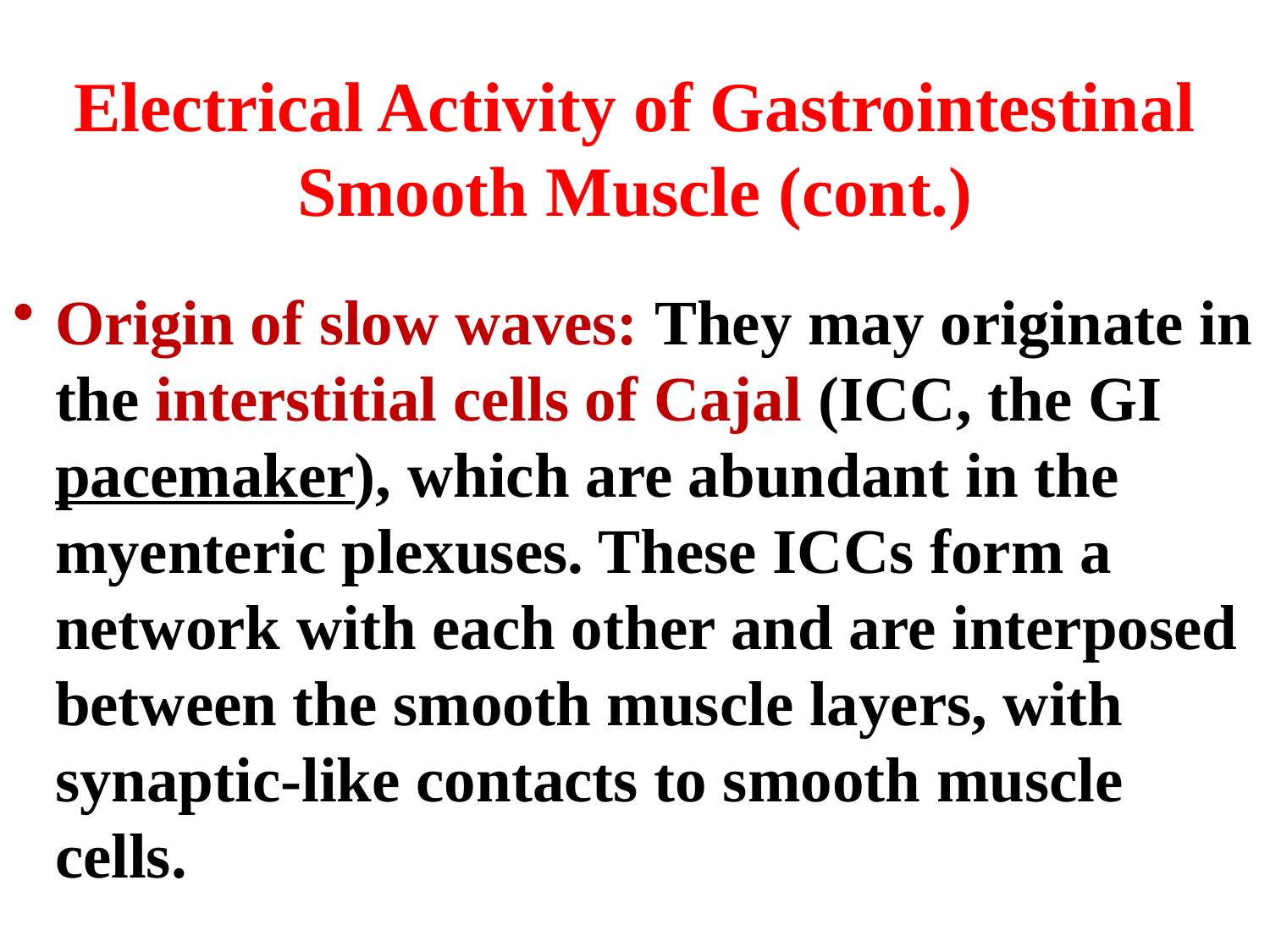

# Electrical Activity of Gastrointestinal Smooth Muscle (cont.)
Origin of slow waves: They may originate in the interstitial cells of Cajal (ICC, the GI pacemaker), which are abundant in the myenteric plexuses. These ICCs form a network with each other and are interposed between the smooth muscle layers, with synaptic-like contacts to smooth muscle cells.